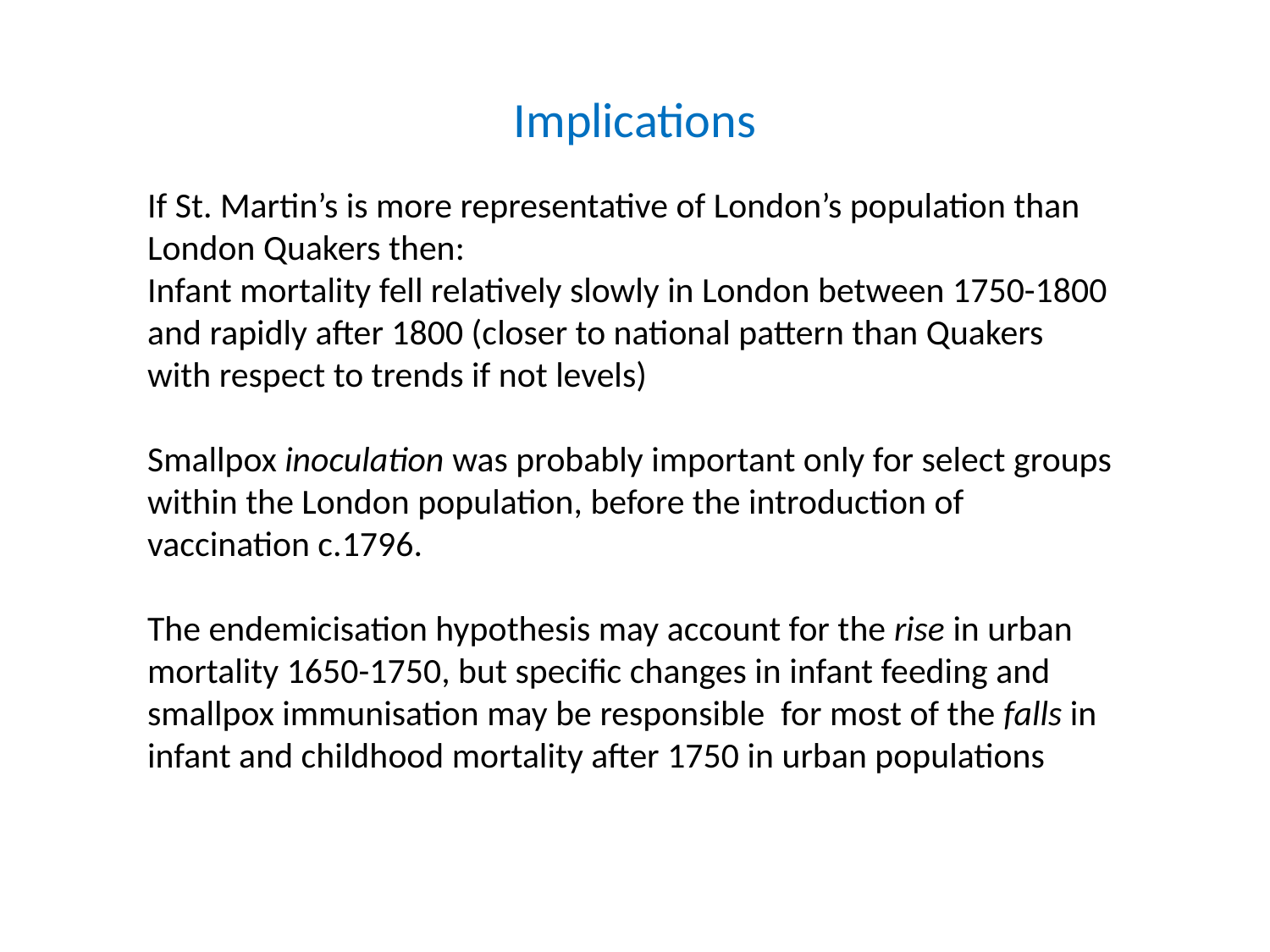

# Implications
If St. Martin’s is more representative of London’s population than London Quakers then:
Infant mortality fell relatively slowly in London between 1750-1800 and rapidly after 1800 (closer to national pattern than Quakers with respect to trends if not levels)

Smallpox inoculation was probably important only for select groups within the London population, before the introduction of vaccination c.1796.

The endemicisation hypothesis may account for the rise in urban mortality 1650-1750, but specific changes in infant feeding and smallpox immunisation may be responsible  for most of the falls in infant and childhood mortality after 1750 in urban populations